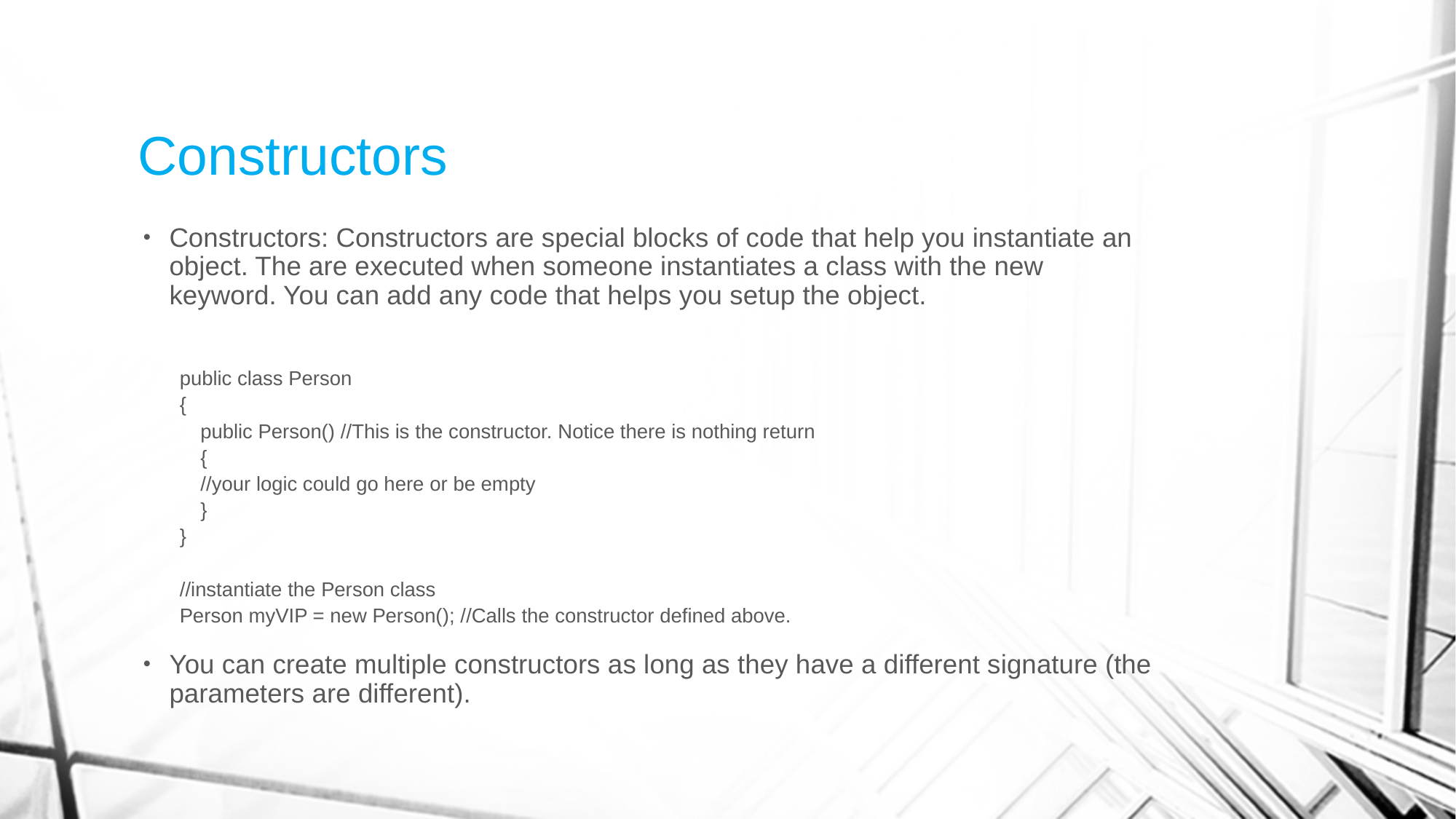

# Constructors
Constructors: Constructors are special blocks of code that help you instantiate an object. The are executed when someone instantiates a class with the new keyword. You can add any code that helps you setup the object.

public class Person
{
public Person() //This is the constructor. Notice there is nothing return
{
	//your logic could go here or be empty
}
}

//instantiate the Person class
Person myVIP = new Person(); //Calls the constructor defined above.
You can create multiple constructors as long as they have a different signature (the parameters are different).